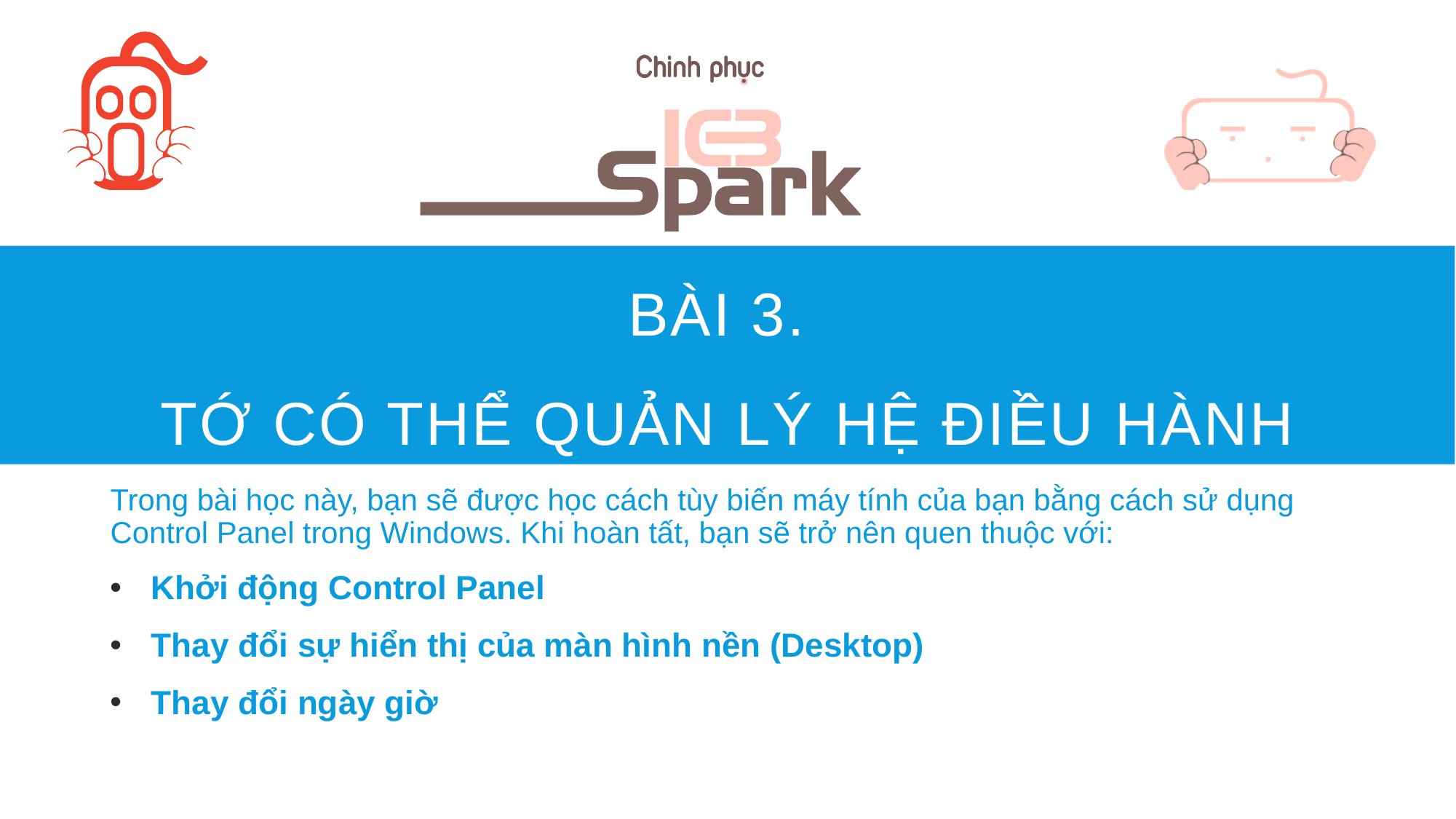

# Bài 3. Tớ có thể quản lý Hệ điều hành
Trong bài học này, bạn sẽ được học cách tùy biến máy tính của bạn bằng cách sử dụng Control Panel trong Windows. Khi hoàn tất, bạn sẽ trở nên quen thuộc với:
Khởi động Control Panel
Thay đổi sự hiển thị của màn hình nền (Desktop)
Thay đổi ngày giờ